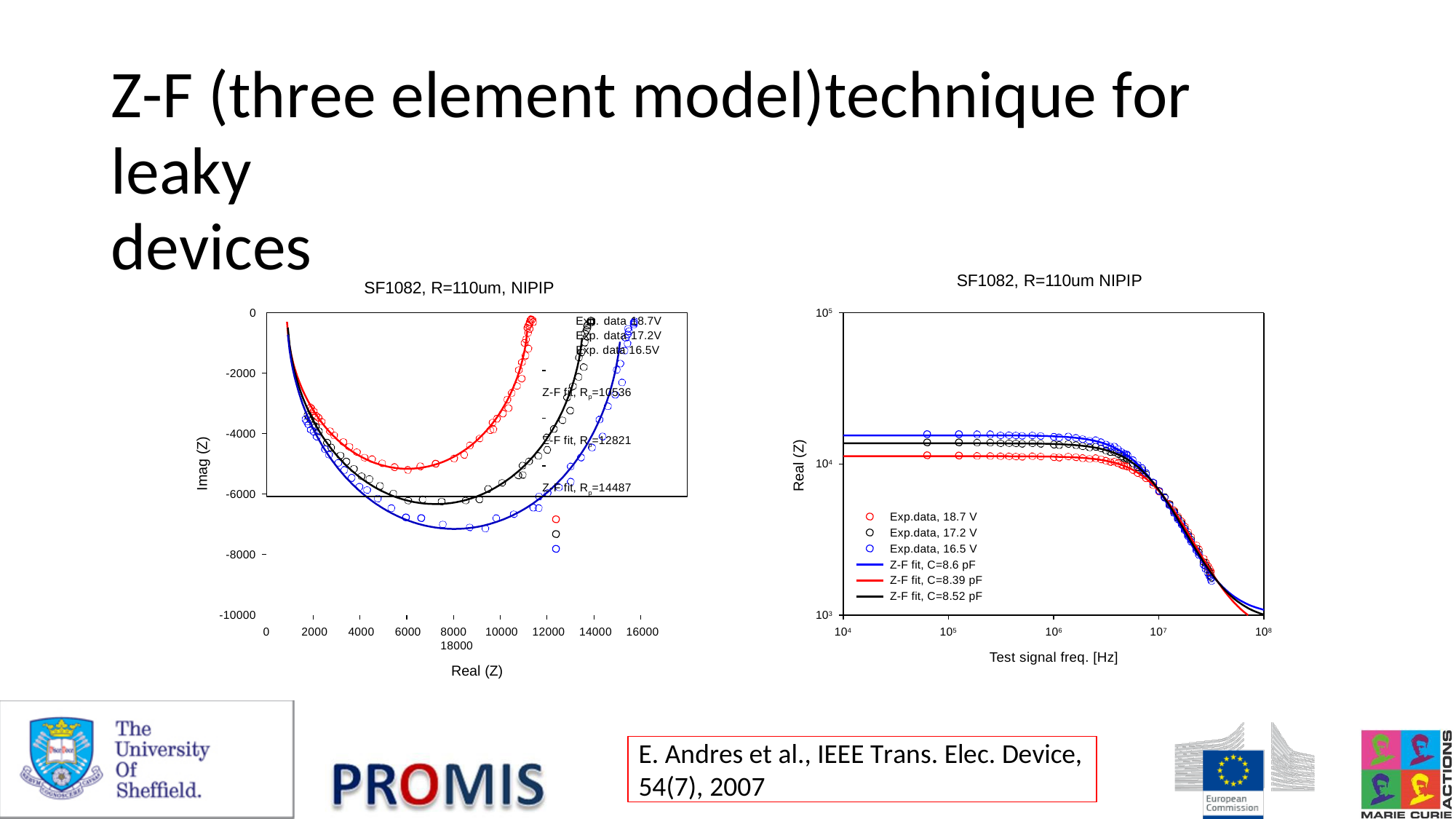

# Z-F (three element model)technique for leaky
devices
SF1082, R=110um NIPIP
SF1082, R=110um, NIPIP
0
105
Exp. data 18.7V Exp. data 17.2V Exp. data 16.5V
 	Z-F fit, Rp=10536
 	Z-F fit, Rp=12821
 	Z-F fit, Rp=14487

-2000

-4000

Imag (Z)

Real (Z)

104

-6000

Exp.data, 18.7 V
Exp.data, 17.2 V
Exp.data, 16.5 V Z-F fit, C=8.6 pF Z-F fit, C=8.39 pF Z-F fit, C=8.52 pF

-8000

103
-10000

104
105
106
Test signal freq. [Hz]
107
108
0	2000	4000	6000
8000	10000    12000    14000    16000    18000
Real (Z)

E. Andres et al., IEEE Trans. Elec. Device,
54(7), 2007